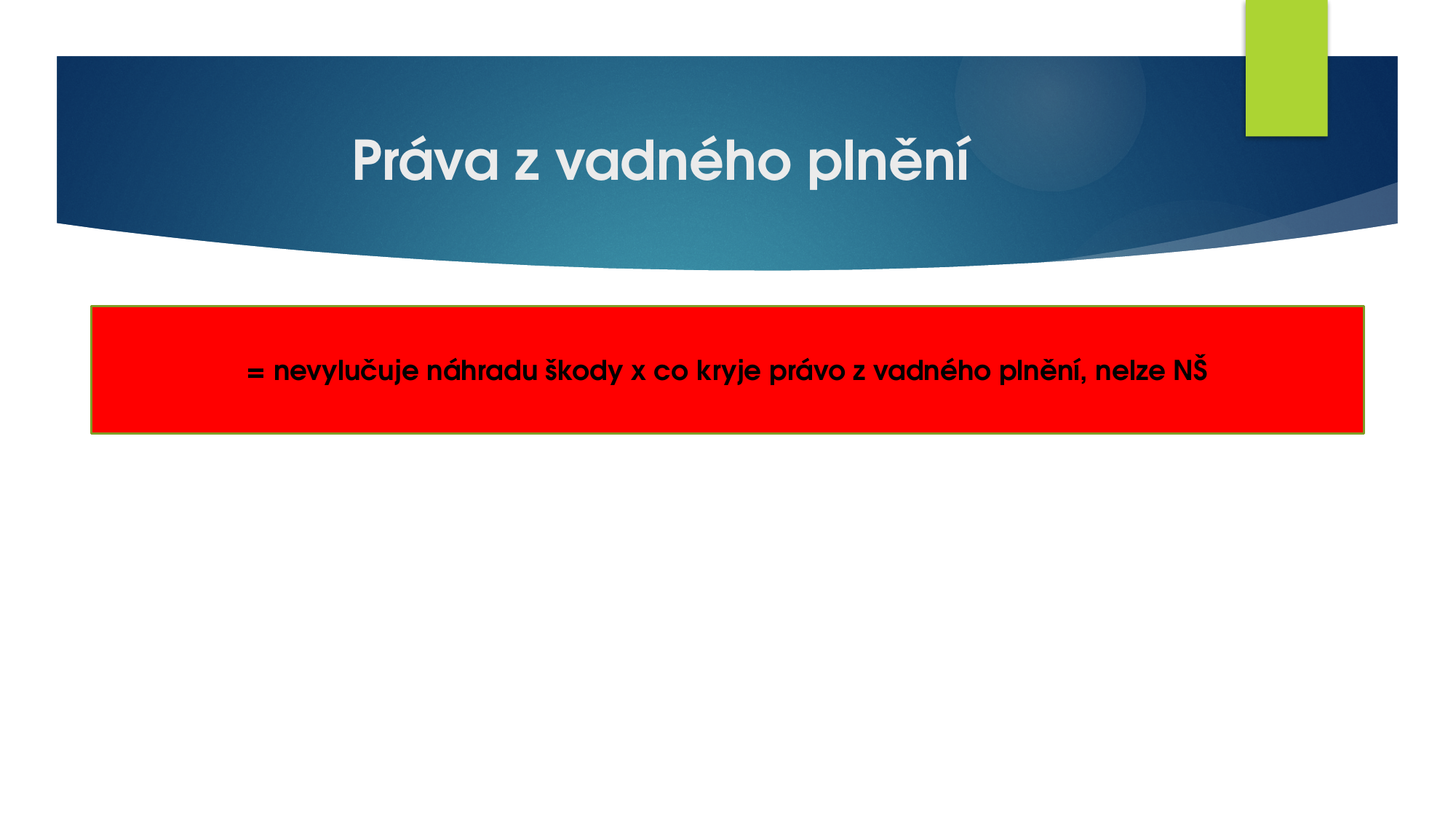

# Práva z vadného plnění
= nevylučuje náhradu škody x co kryje právo z vadného plnění, nelze NŠ